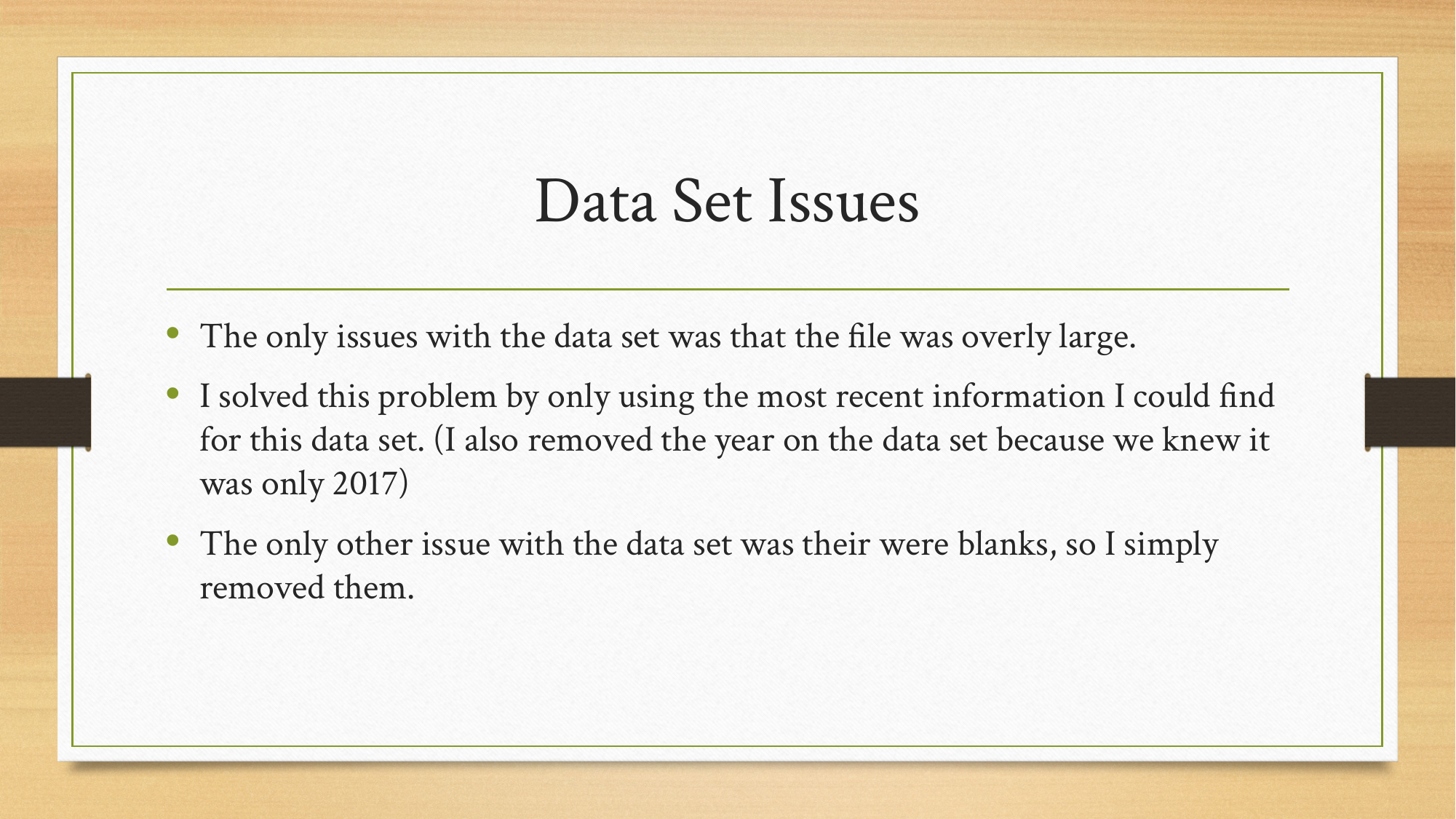

# Data Set Issues
The only issues with the data set was that the file was overly large.
I solved this problem by only using the most recent information I could find for this data set. (I also removed the year on the data set because we knew it was only 2017)
The only other issue with the data set was their were blanks, so I simply removed them.